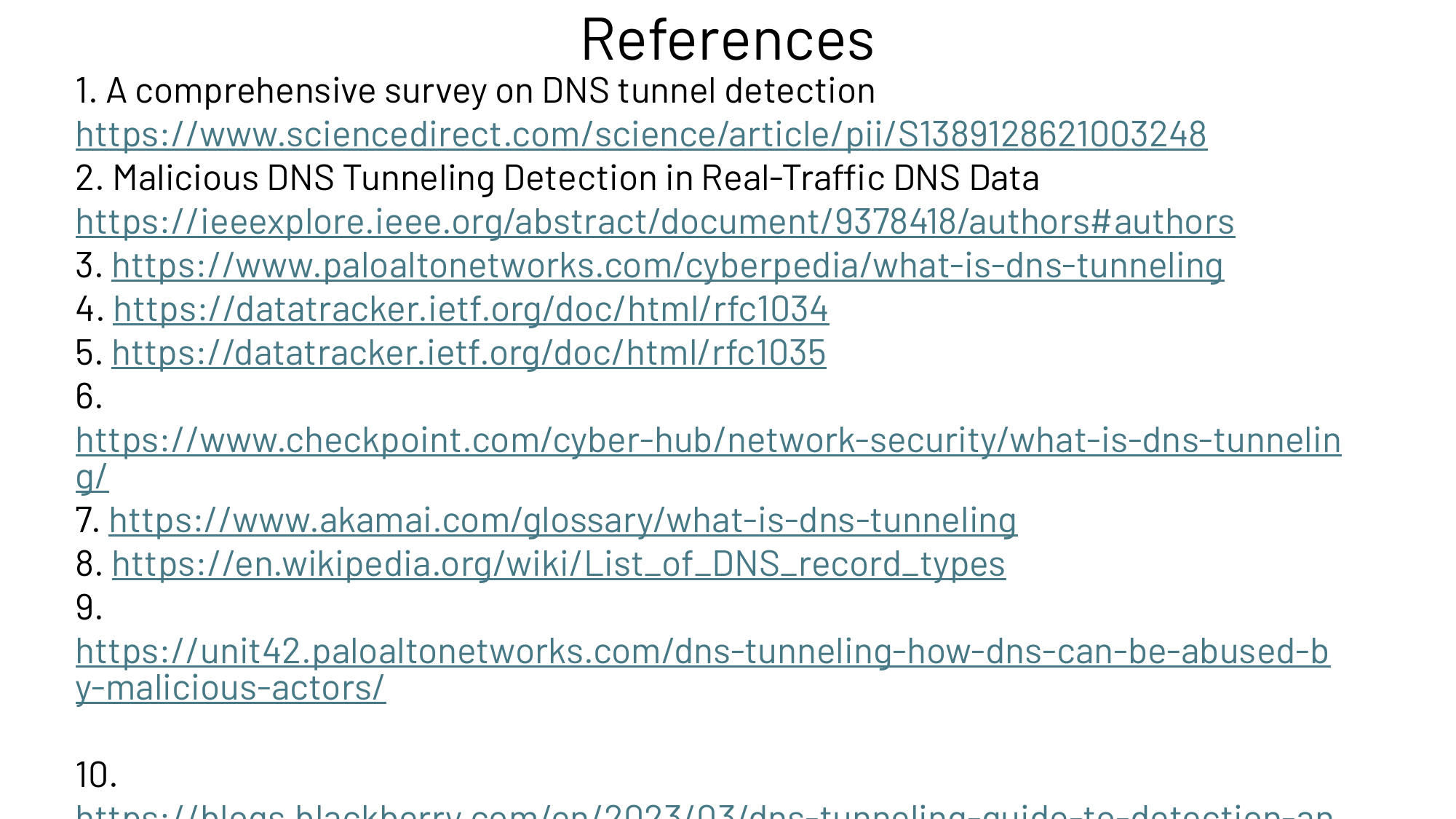

# References
1. A comprehensive survey on DNS tunnel detection https://www.sciencedirect.com/science/article/pii/S1389128621003248
2. Malicious DNS Tunneling Detection in Real-Traffic DNS Data https://ieeexplore.ieee.org/abstract/document/9378418/authors#authors
3. https://www.paloaltonetworks.com/cyberpedia/what-is-dns-tunneling
4. https://datatracker.ietf.org/doc/html/rfc1034
5. https://datatracker.ietf.org/doc/html/rfc1035
6. https://www.checkpoint.com/cyber-hub/network-security/what-is-dns-tunneling/
7. https://www.akamai.com/glossary/what-is-dns-tunneling
8. https://en.wikipedia.org/wiki/List_of_DNS_record_types
9. https://unit42.paloaltonetworks.com/dns-tunneling-how-dns-can-be-abused-by-malicious-actors/
10. https://blogs.blackberry.com/en/2023/03/dns-tunneling-guide-to-detection-and-prevention
11. https://www.scworld.com/brief/threat-actors-expanding-malicious-use-of-dns-tunneling